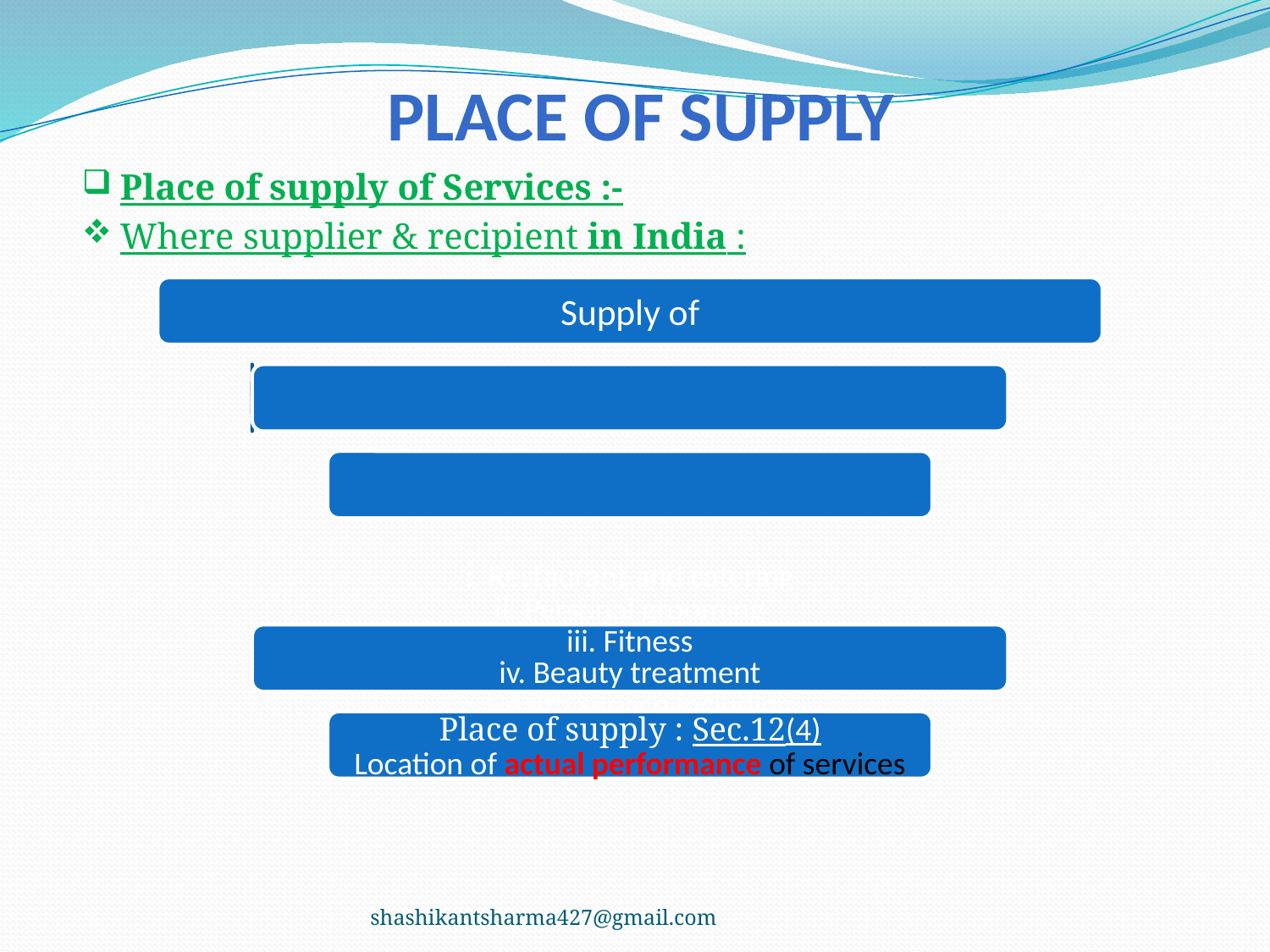

# Place of Supply
Place of supply of Services :-
Where supplier & recipient in India :
Supply of
i. Restaurant and catering
ii. Personal grooming
iii. Fitness
iv. Beauty treatment
v. Health service including
    Cosmetic & plastic surgery
Place of supply : Sec.12(4)
Location of actual performance of services
shashikantsharma427@gmail.com